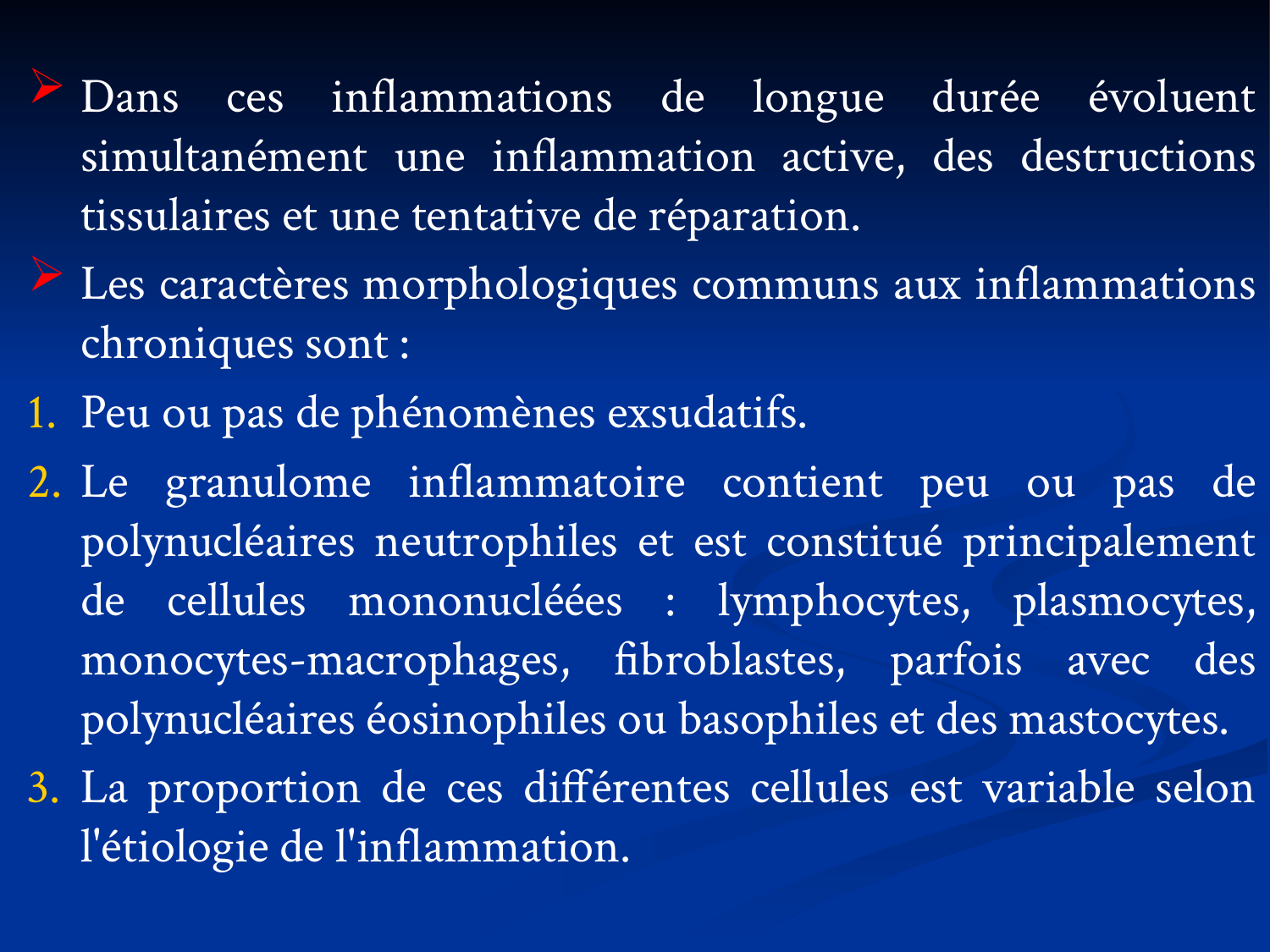

Dans ces inflammations de longue durée évoluent simultanément une inflammation active, des destructions tissulaires et une tentative de réparation.
Les caractères morphologiques communs aux inflammations chroniques sont :
Peu ou pas de phénomènes exsudatifs.
Le granulome inflammatoire contient peu ou pas de polynucléaires neutrophiles et est constitué principalement de cellules mononucléées : lymphocytes, plasmocytes, monocytes-macrophages, fibroblastes, parfois avec des polynucléaires éosinophiles ou basophiles et des mastocytes.
La proportion de ces différentes cellules est variable selon l'étiologie de l'inflammation.